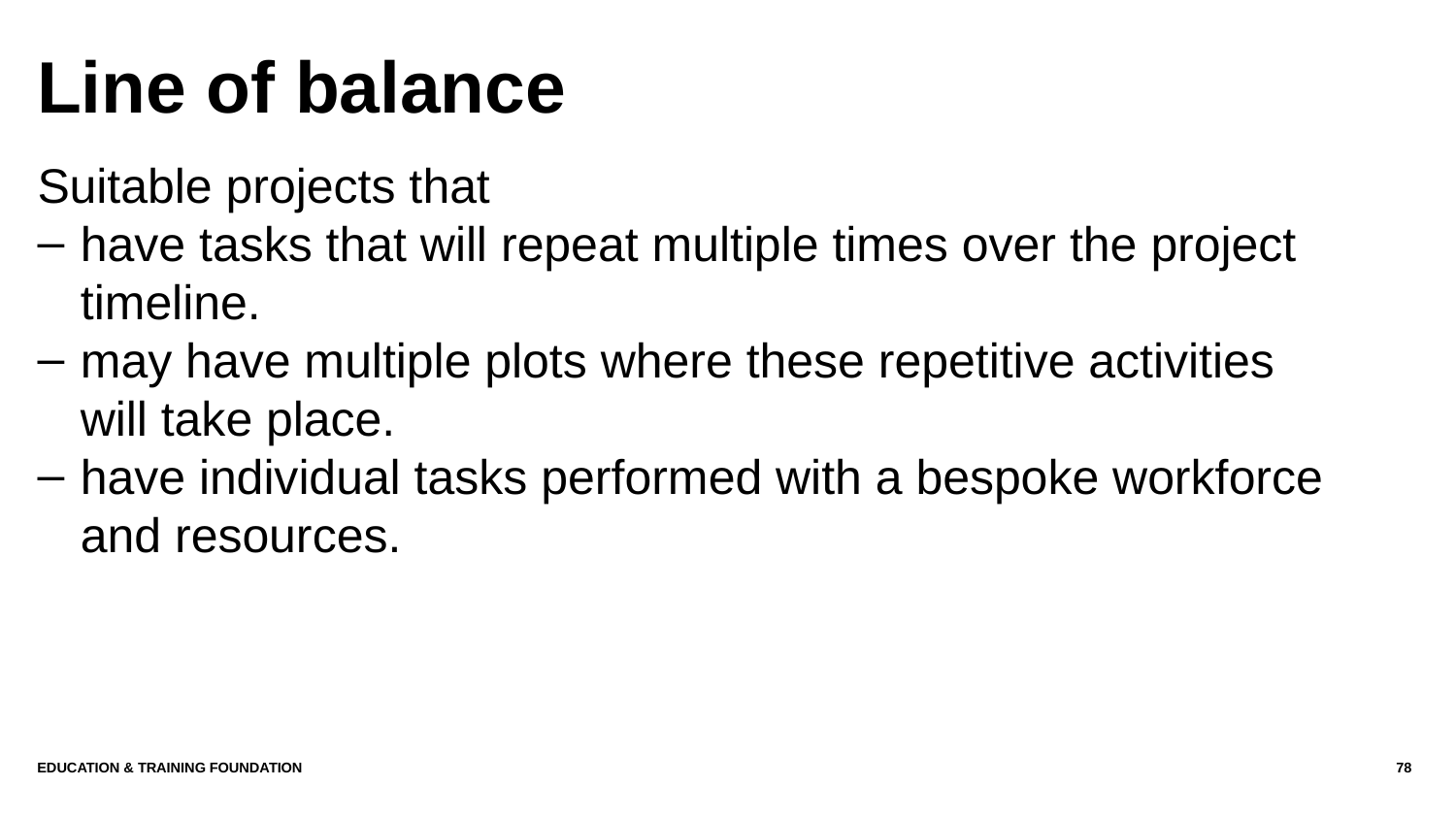

# Line of balance
Suitable projects that
have tasks that will repeat multiple times over the project timeline.
may have multiple plots where these repetitive activities will take place.
have individual tasks performed with a bespoke workforce and resources.

Education & Training Foundation
78